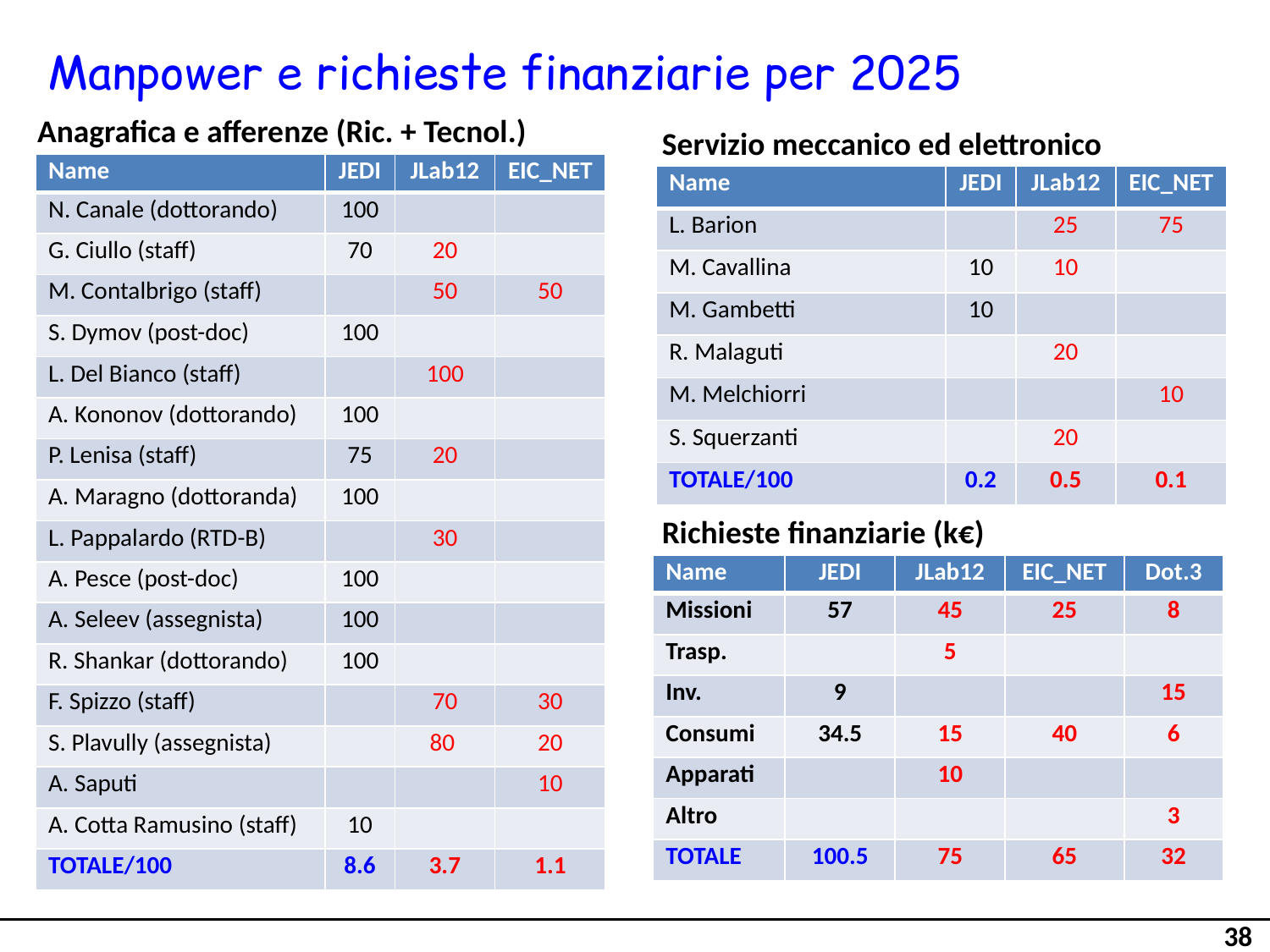

Manpower e richieste finanziarie per 2025
Anagrafica e afferenze (Ric. + Tecnol.)
Servizio meccanico ed elettronico
| Name | JEDI | JLab12 | EIC\_NET |
| --- | --- | --- | --- |
| N. Canale (dottorando) | 100 |  |  |
| G. Ciullo (staff) | 70 | 20 |  |
| M. Contalbrigo (staff) |  | 50 | 50 |
| S. Dymov (post-doc) | 100 |  |  |
| L. Del Bianco (staff) |  | 100 |  |
| A. Kononov (dottorando) | 100 |  |  |
| P. Lenisa (staff) | 75 | 20 |  |
| A. Maragno (dottoranda) | 100 |  |  |
| L. Pappalardo (RTD-B) |  | 30 |  |
| A. Pesce (post-doc) | 100 |  |  |
| A. Seleev (assegnista) | 100 |  |  |
| R. Shankar (dottorando) | 100 |  |  |
| F. Spizzo (staff) |  | 70 | 30 |
| S. Plavully (assegnista) |  | 80 | 20 |
| A. Saputi |  |  | 10 |
| A. Cotta Ramusino (staff) | 10 |  |  |
| TOTALE/100 | 8.6 | 3.7 | 1.1 |
| Name | JEDI | JLab12 | EIC\_NET |
| --- | --- | --- | --- |
| L. Barion |  | 25 | 75 |
| M. Cavallina | 10 | 10 |  |
| M. Gambetti | 10 |  |  |
| R. Malaguti |  | 20 |  |
| M. Melchiorri |  |  | 10 |
| S. Squerzanti |  | 20 |  |
| TOTALE/100 | 0.2 | 0.5 | 0.1 |
Richieste finanziarie (k€)
| Name | JEDI | JLab12 | EIC\_NET | Dot.3 |
| --- | --- | --- | --- | --- |
| Missioni | 57 | 45 | 25 | 8 |
| Trasp. |  | 5 |  |  |
| Inv. | 9 |  |  | 15 |
| Consumi | 34.5 | 15 | 40 | 6 |
| Apparati |  | 10 |  |  |
| Altro |  |  |  | 3 |
| TOTALE | 100.5 | 75 | 65 | 32 |
38